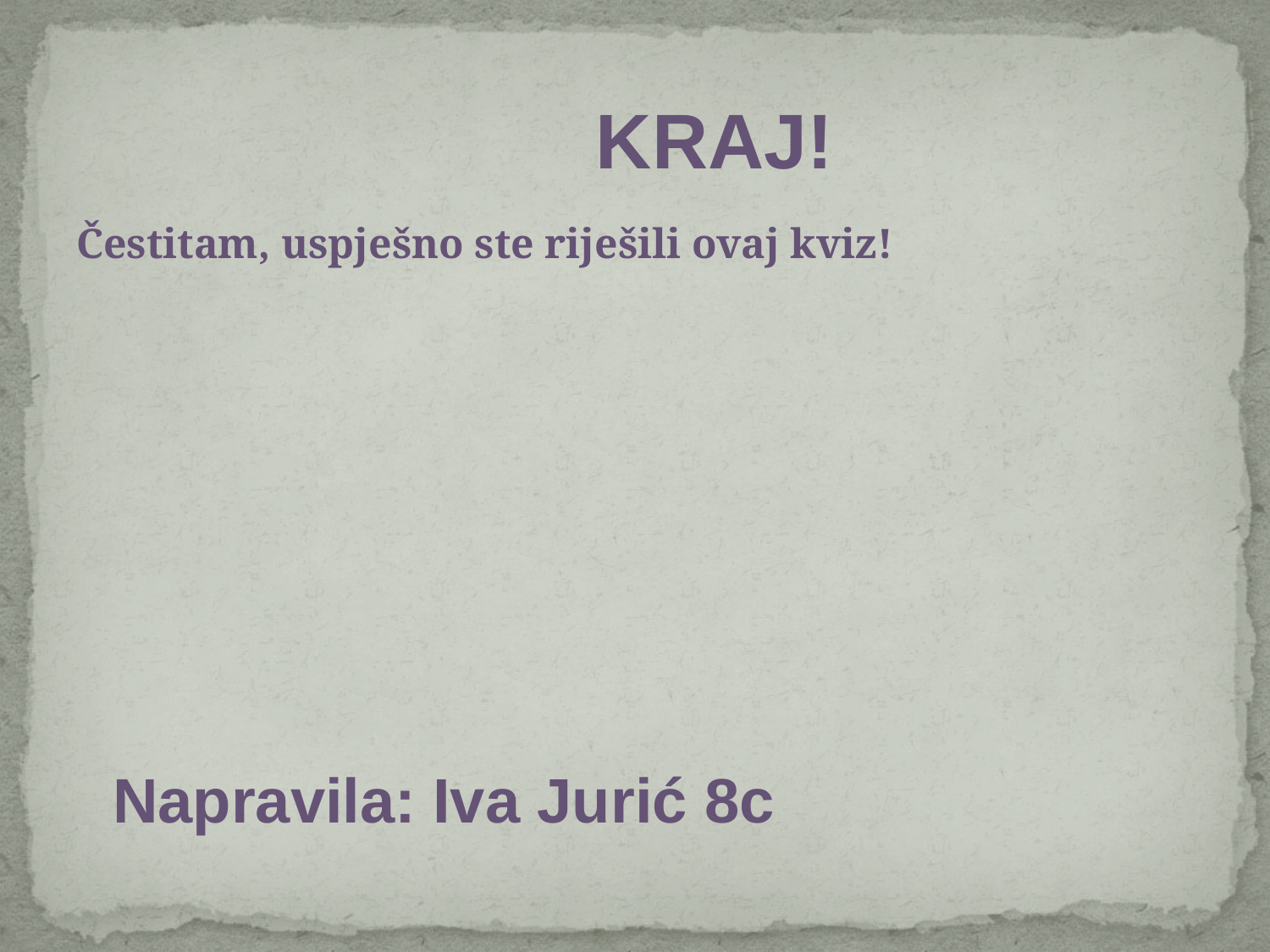

# KRAJ!
Čestitam, uspješno ste riješili ovaj kviz!

                                                        Napravila: Iva Jurić 8c